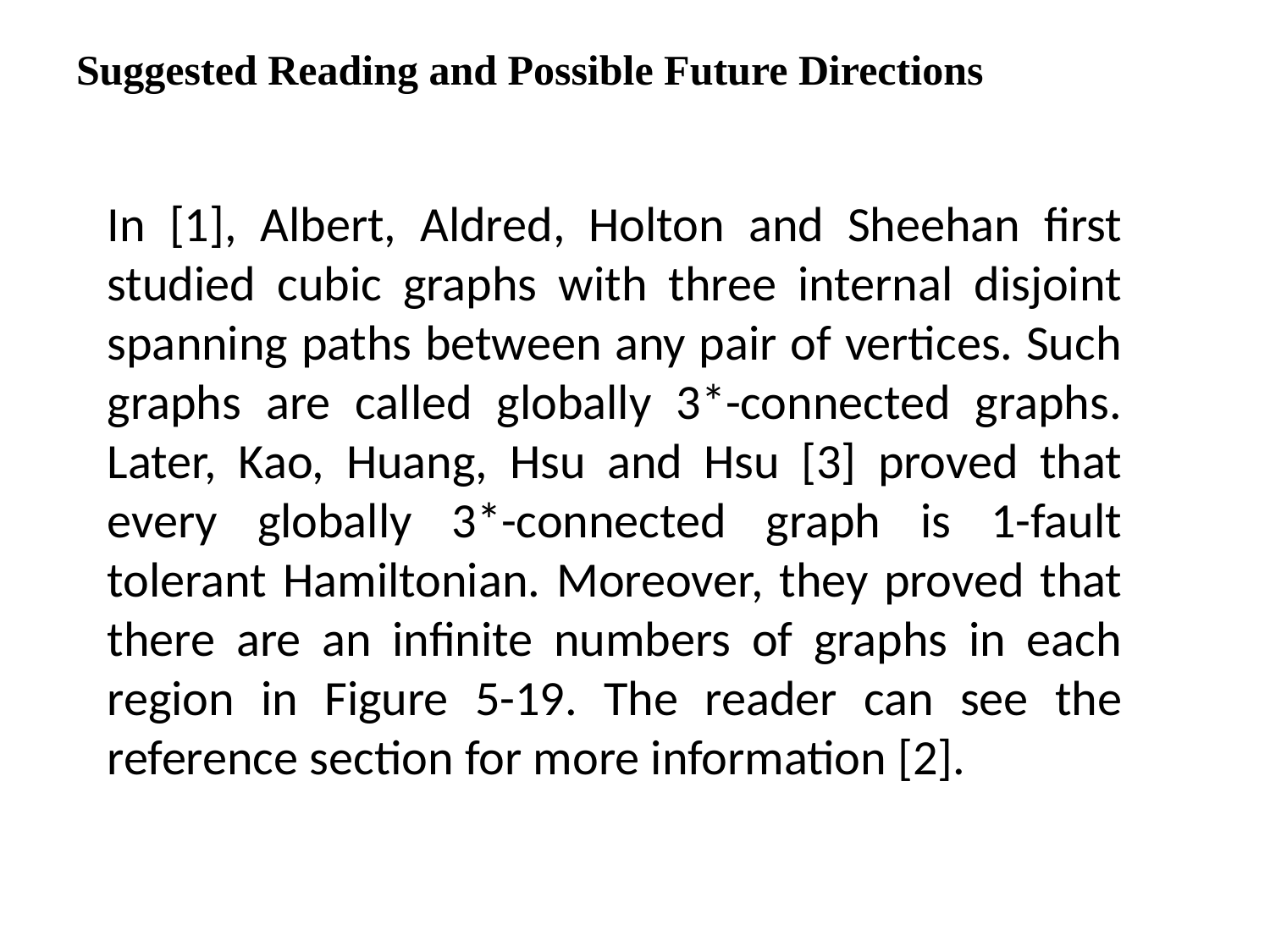

Suggested Reading and Possible Future Directions
In [1], Albert, Aldred, Holton and Sheehan first studied cubic graphs with three internal disjoint spanning paths between any pair of vertices. Such graphs are called globally 3*-connected graphs. Later, Kao, Huang, Hsu and Hsu [3] proved that every globally 3*-connected graph is 1-fault tolerant Hamiltonian. Moreover, they proved that there are an infinite numbers of graphs in each region in Figure 5-19. The reader can see the reference section for more information [2].